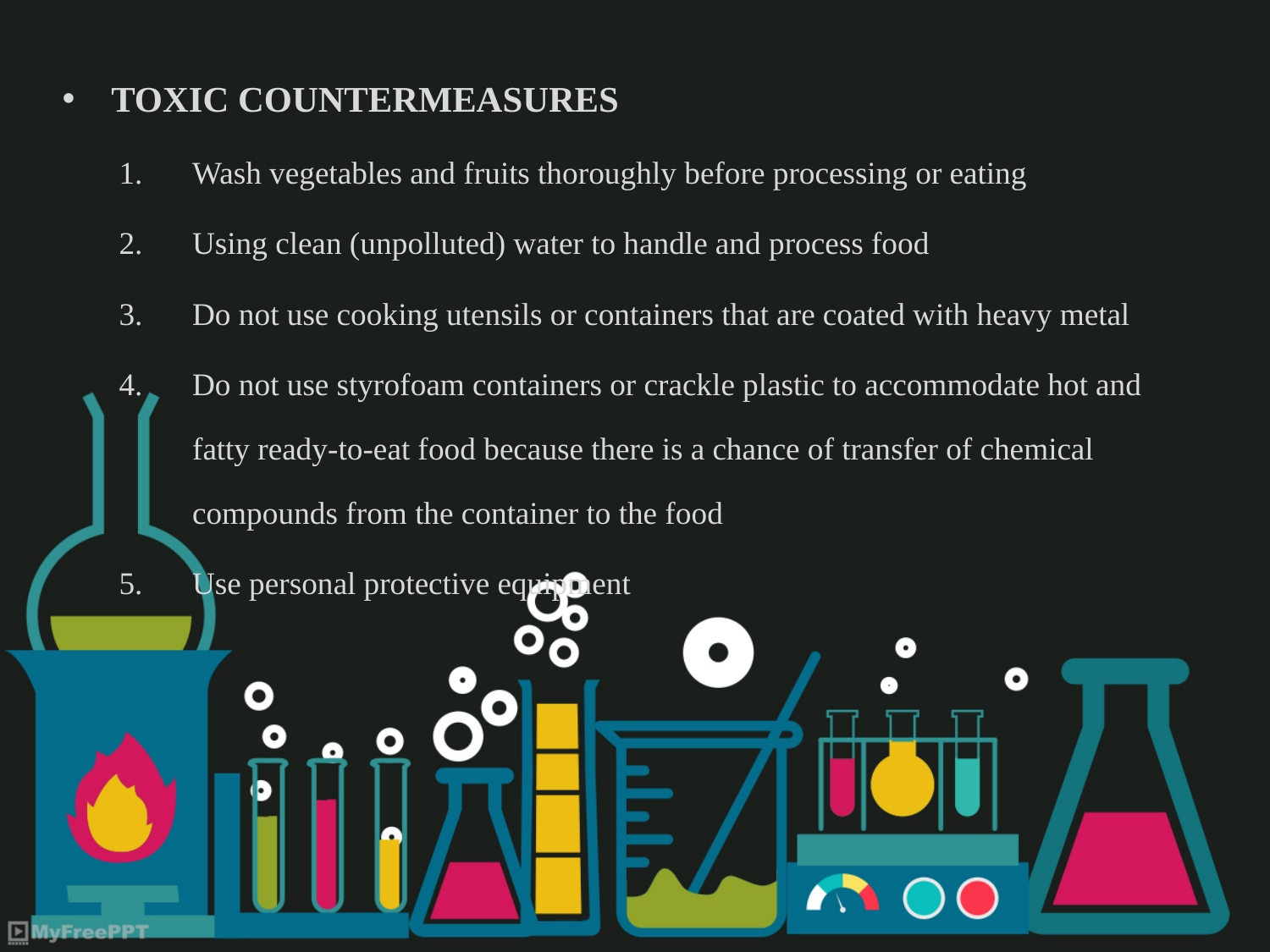

TOXIC COUNTERMEASURES
Wash vegetables and fruits thoroughly before processing or eating
Using clean (unpolluted) water to handle and process food
Do not use cooking utensils or containers that are coated with heavy metal
Do not use styrofoam containers or crackle plastic to accommodate hot and fatty ready-to-eat food because there is a chance of transfer of chemical compounds from the container to the food
Use personal protective equipment